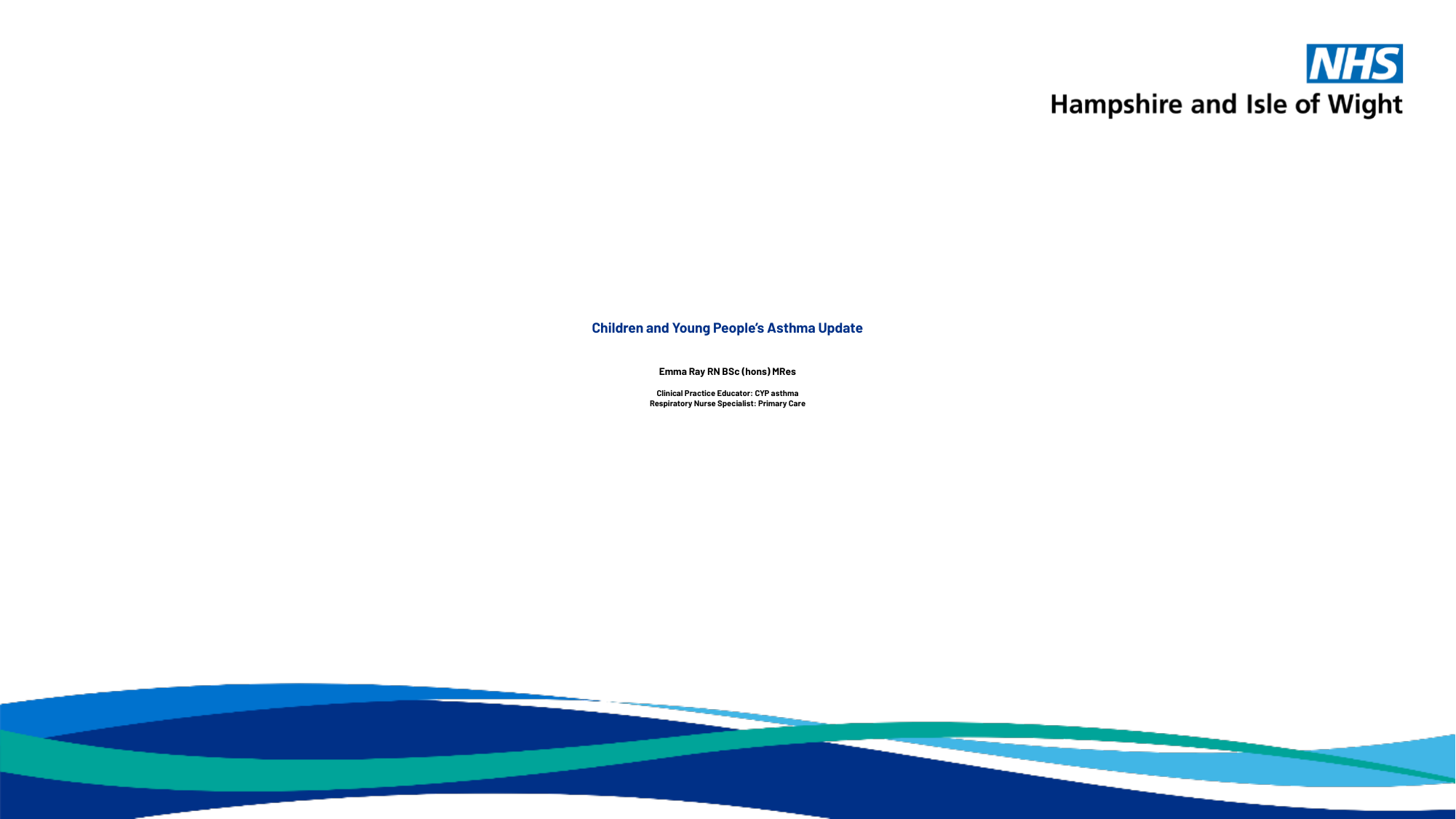

# Children and Young People’s Asthma Update
Emma Ray RN BSc (hons) MRes
Clinical Practice Educator: CYP asthma
Respiratory Nurse Specialist: Primary Care